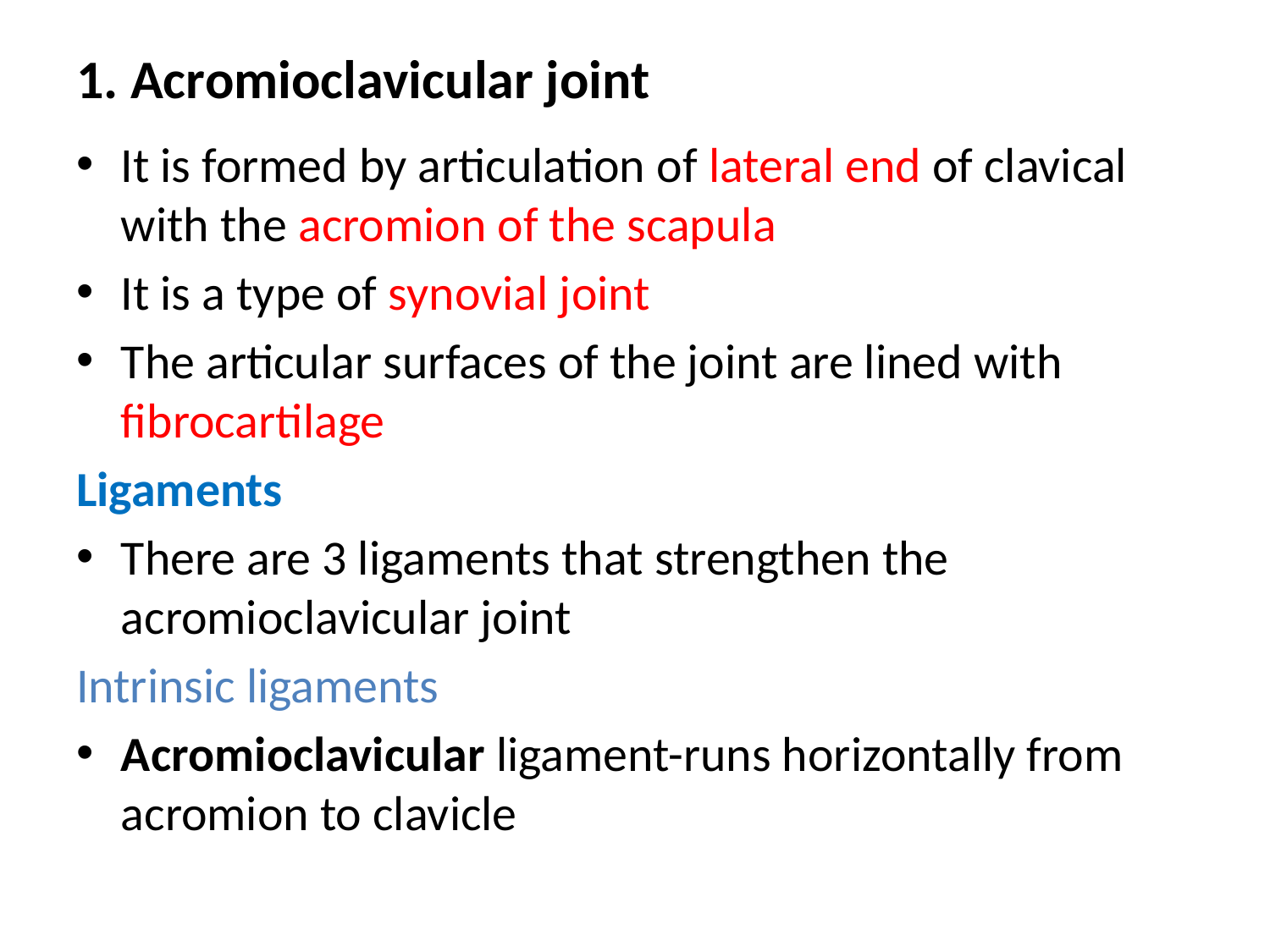

# 1. Acromioclavicular joint
It is formed by articulation of lateral end of clavical with the acromion of the scapula
It is a type of synovial joint
The articular surfaces of the joint are lined with fibrocartilage
Ligaments
There are 3 ligaments that strengthen the acromioclavicular joint
Intrinsic ligaments
Acromioclavicular ligament-runs horizontally from acromion to clavicle